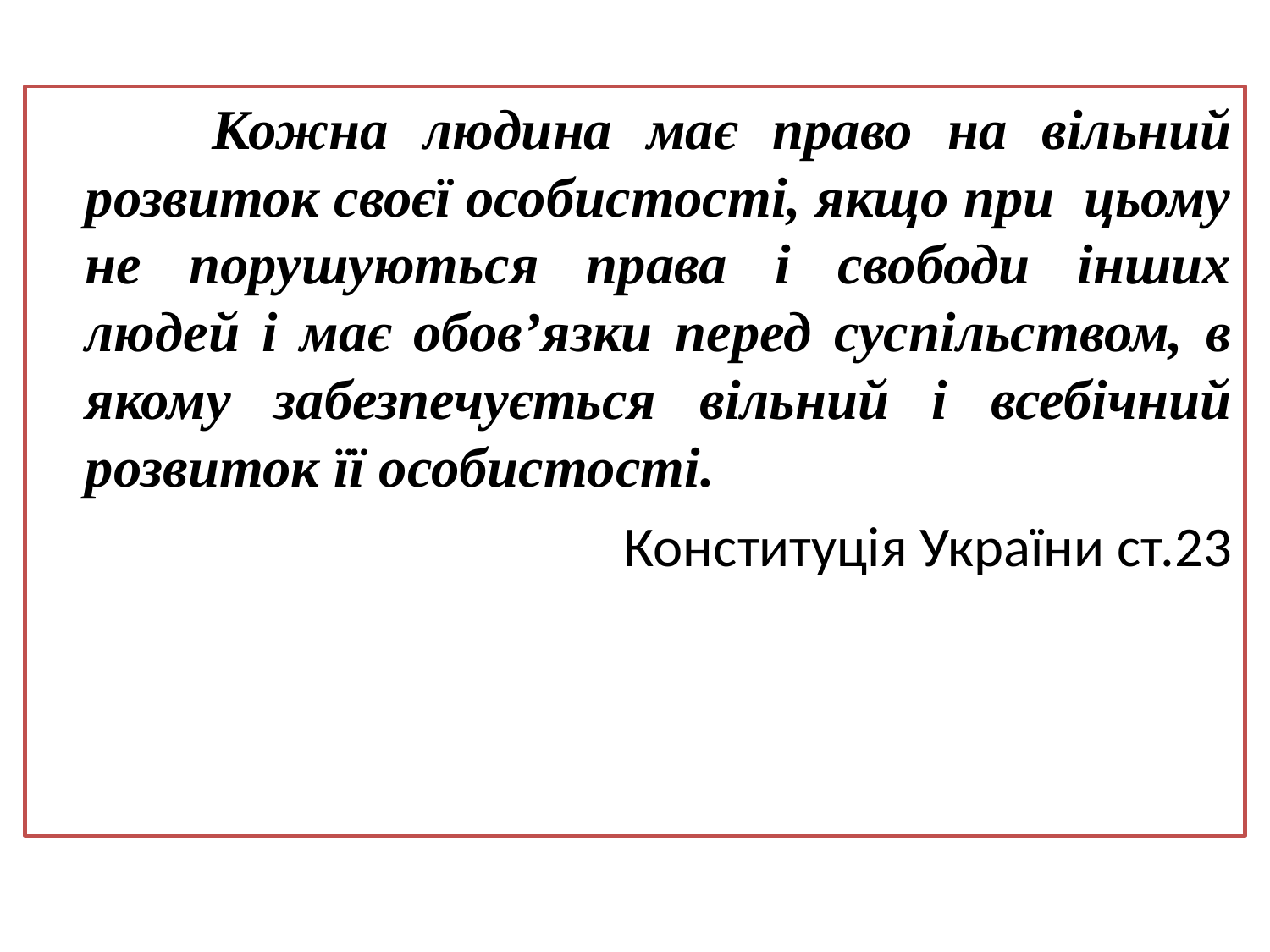

Кожна людина має право на вільний розвиток своєї особистості, якщо при  цьому не порушуються права і свободи інших людей і має обов’язки перед суспільством, в якому забезпечується вільний і всебічний розвиток її особистості.
Конституція України ст.23